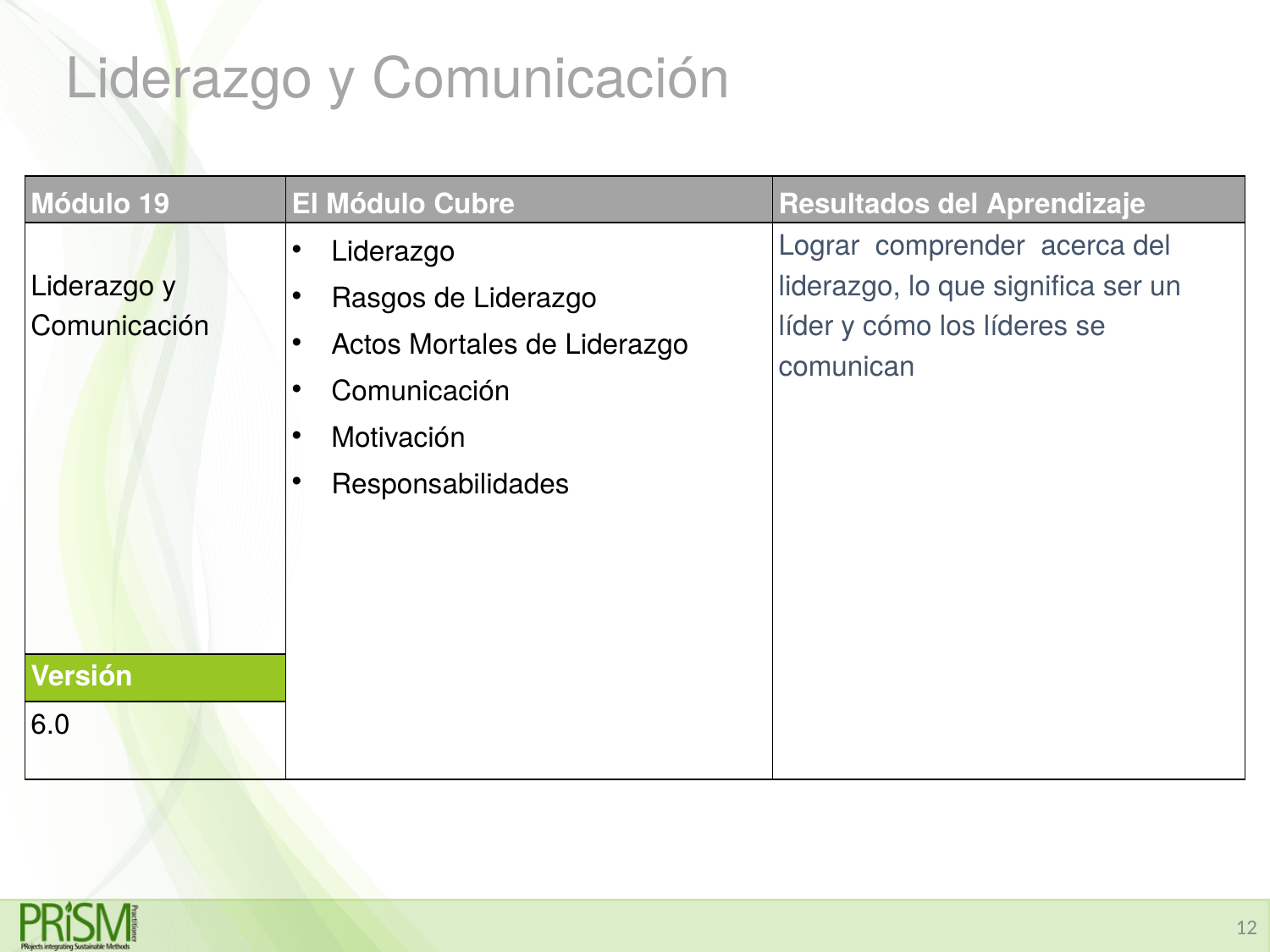

# Liderazgo y Comunicación
| Módulo 19 | El Módulo Cubre | Resultados del Aprendizaje |
| --- | --- | --- |
| Liderazgo y Comunicación | Liderazgo Rasgos de Liderazgo Actos Mortales de Liderazgo Comunicación Motivación Responsabilidades | Lograr comprender acerca del liderazgo, lo que significa ser un líder y cómo los líderes se comunican |
| Versión |  |  |
| 6.0 |  |  |
12